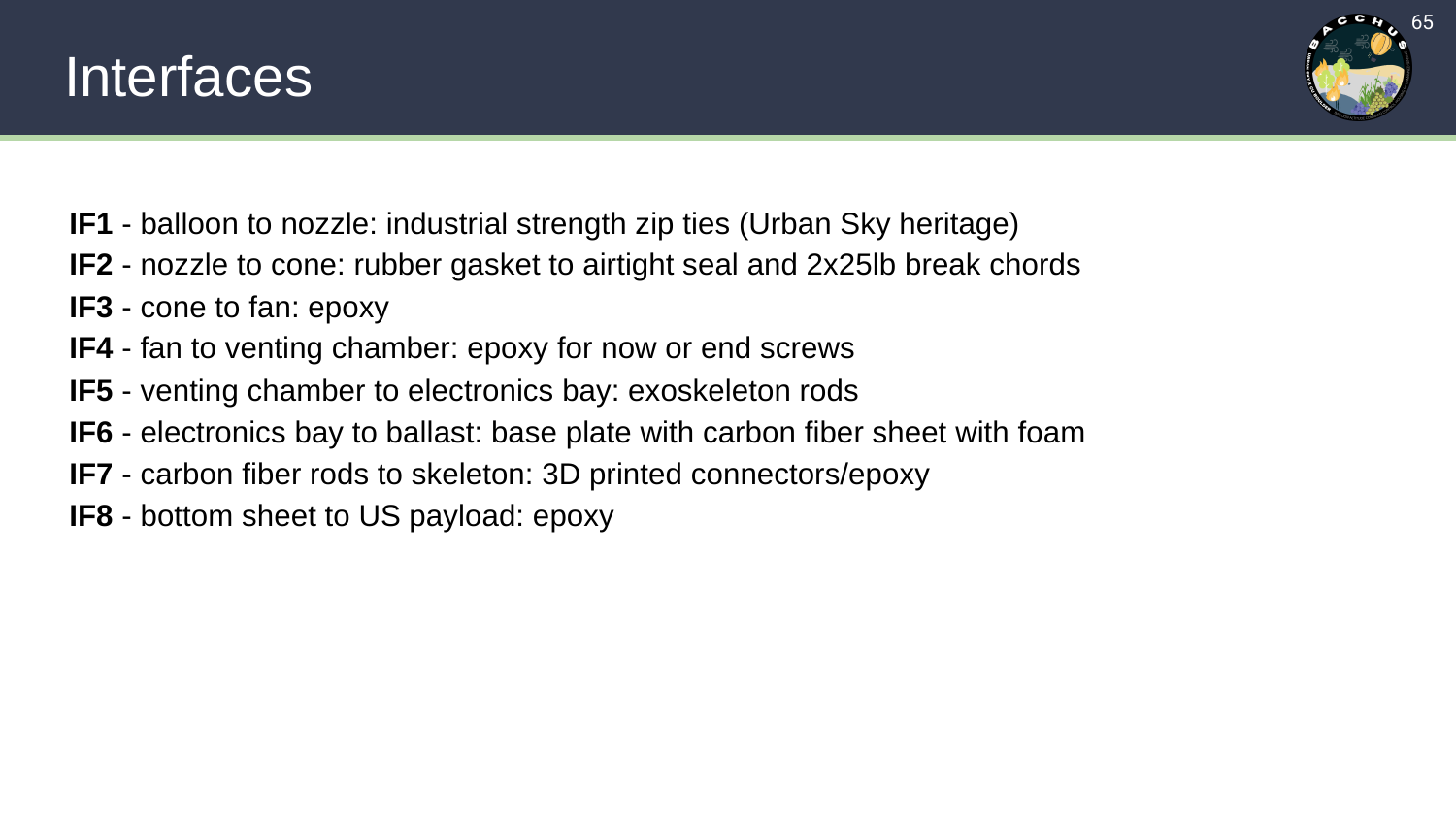

65
# Interfaces
IF1 - balloon to nozzle: industrial strength zip ties (Urban Sky heritage)
IF2 - nozzle to cone: rubber gasket to airtight seal and 2x25lb break chords
IF3 - cone to fan: epoxy
IF4 - fan to venting chamber: epoxy for now or end screws
IF5 - venting chamber to electronics bay: exoskeleton rods
IF6 - electronics bay to ballast: base plate with carbon fiber sheet with foam
IF7 - carbon fiber rods to skeleton: 3D printed connectors/epoxy
IF8 - bottom sheet to US payload: epoxy